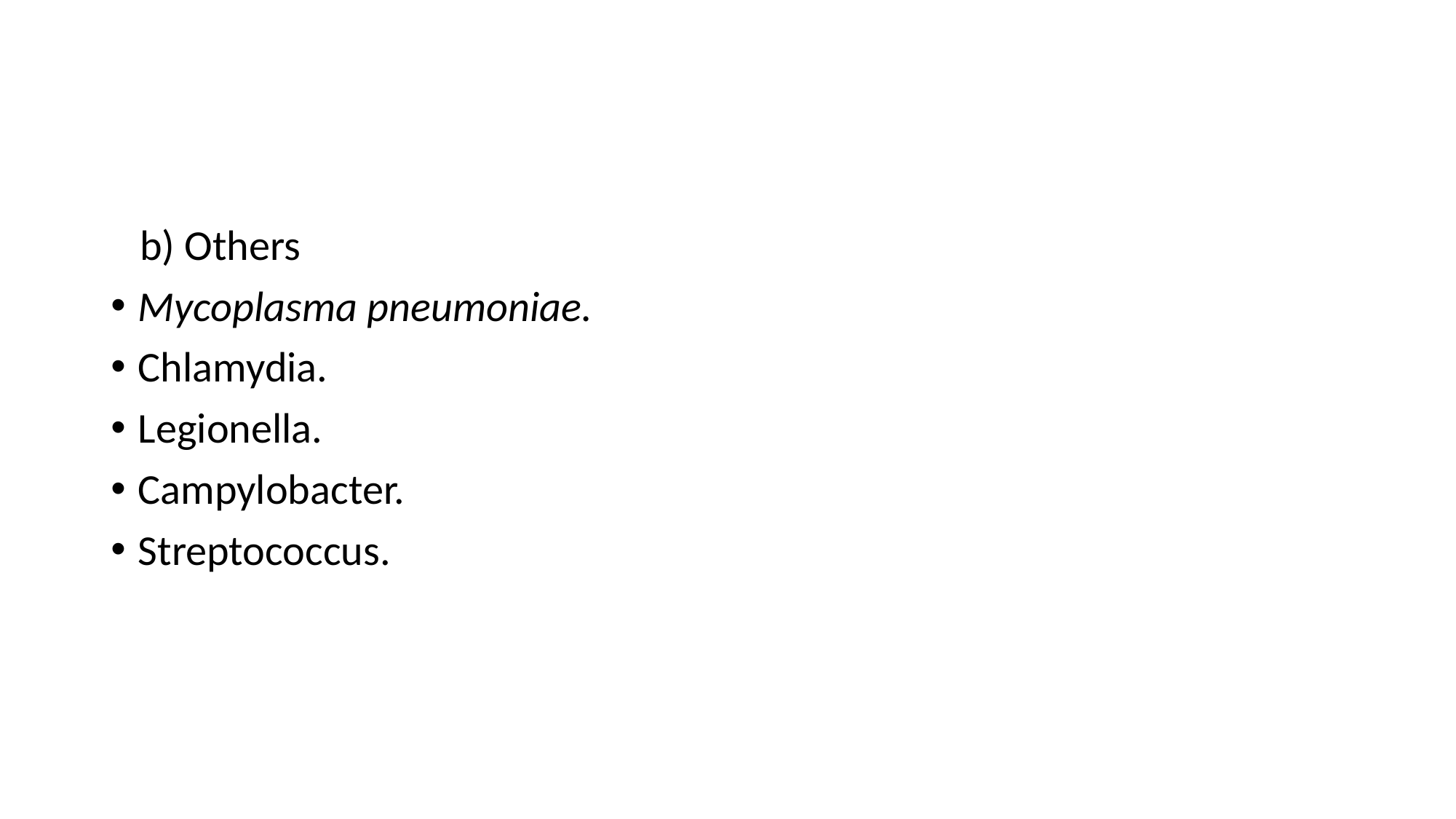

b) Others
Mycoplasma pneumoniae.
Chlamydia.
Legionella.
Campylobacter.
Streptococcus.